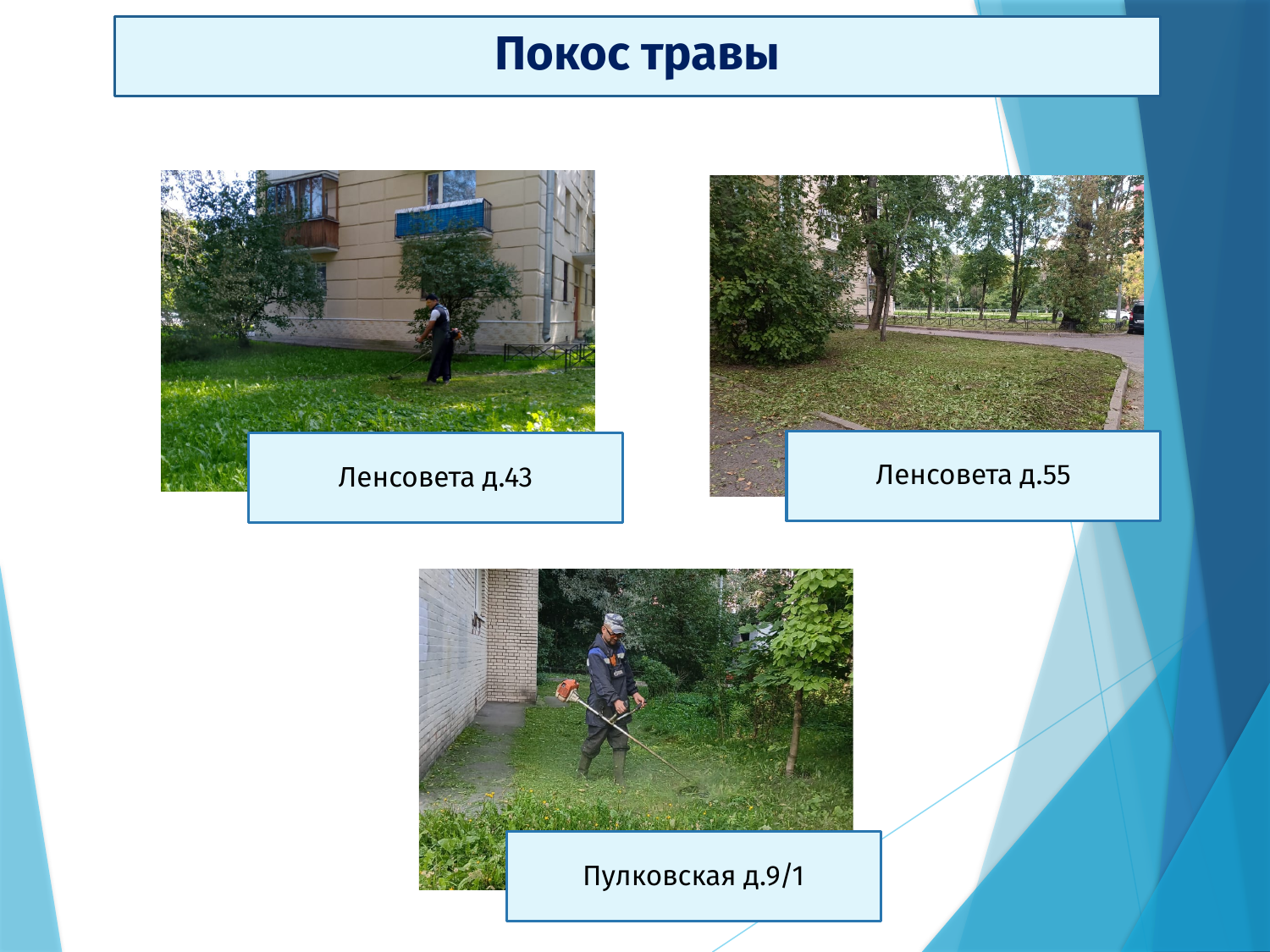

# Покос травы
Ленсовета д.43
Ленсовета д.55
Пулковская д.9/1